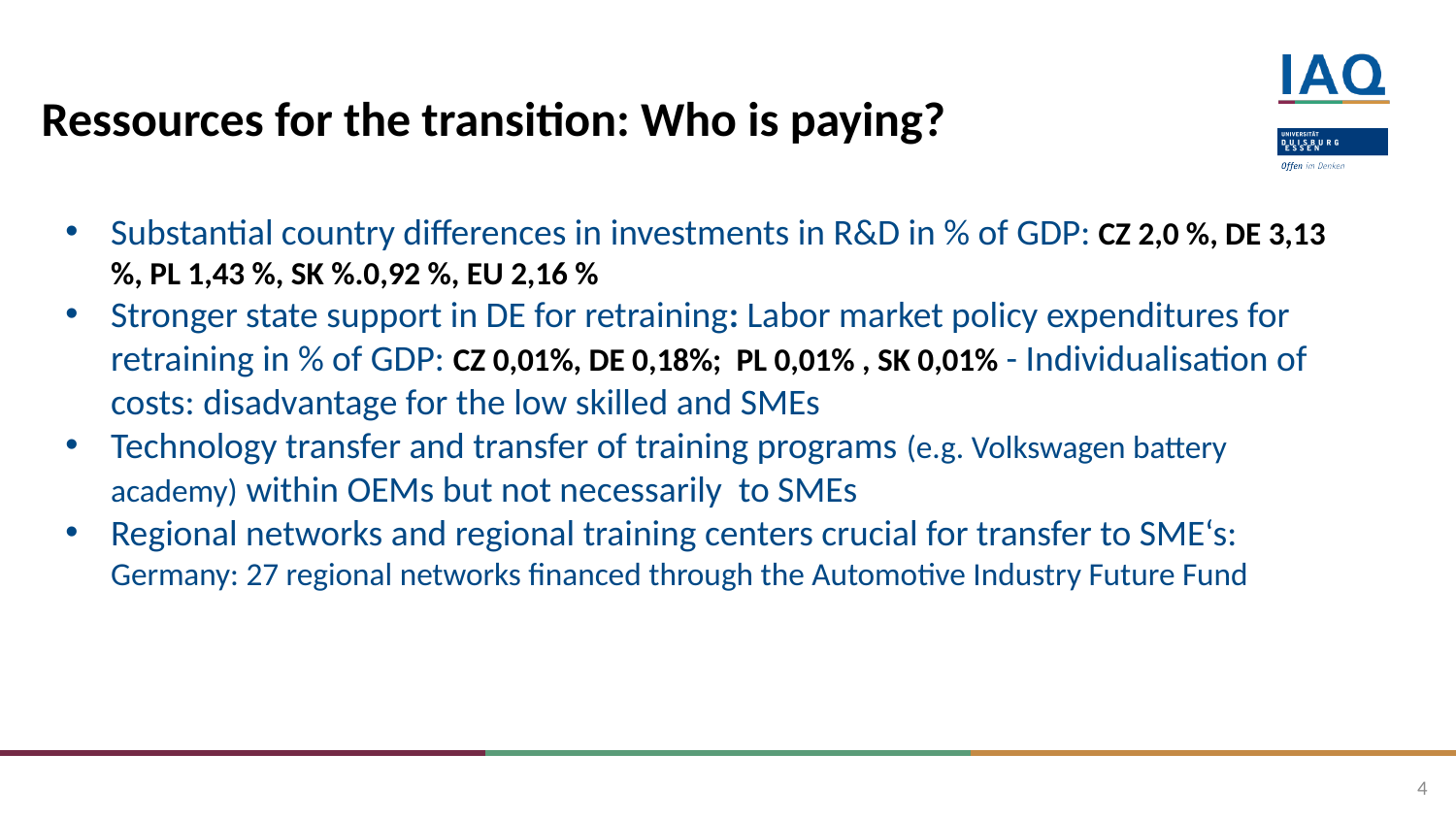

# Ressources for the transition: Who is paying?
Substantial country differences in investments in R&D in % of GDP: CZ 2,0 %, DE 3,13 %, PL 1,43 %, SK %.0,92 %, EU 2,16 %
Stronger state support in DE for retraining: Labor market policy expenditures for retraining in % of GDP: CZ 0,01%, DE 0,18%;  PL 0,01% , SK 0,01% - Individualisation of costs: disadvantage for the low skilled and SMEs
Technology transfer and transfer of training programs (e.g. Volkswagen battery academy) within OEMs but not necessarily  to SMEs
Regional networks and regional training centers crucial for transfer to SME‘s: Germany: 27 regional networks financed through the Automotive Industry Future Fund

4